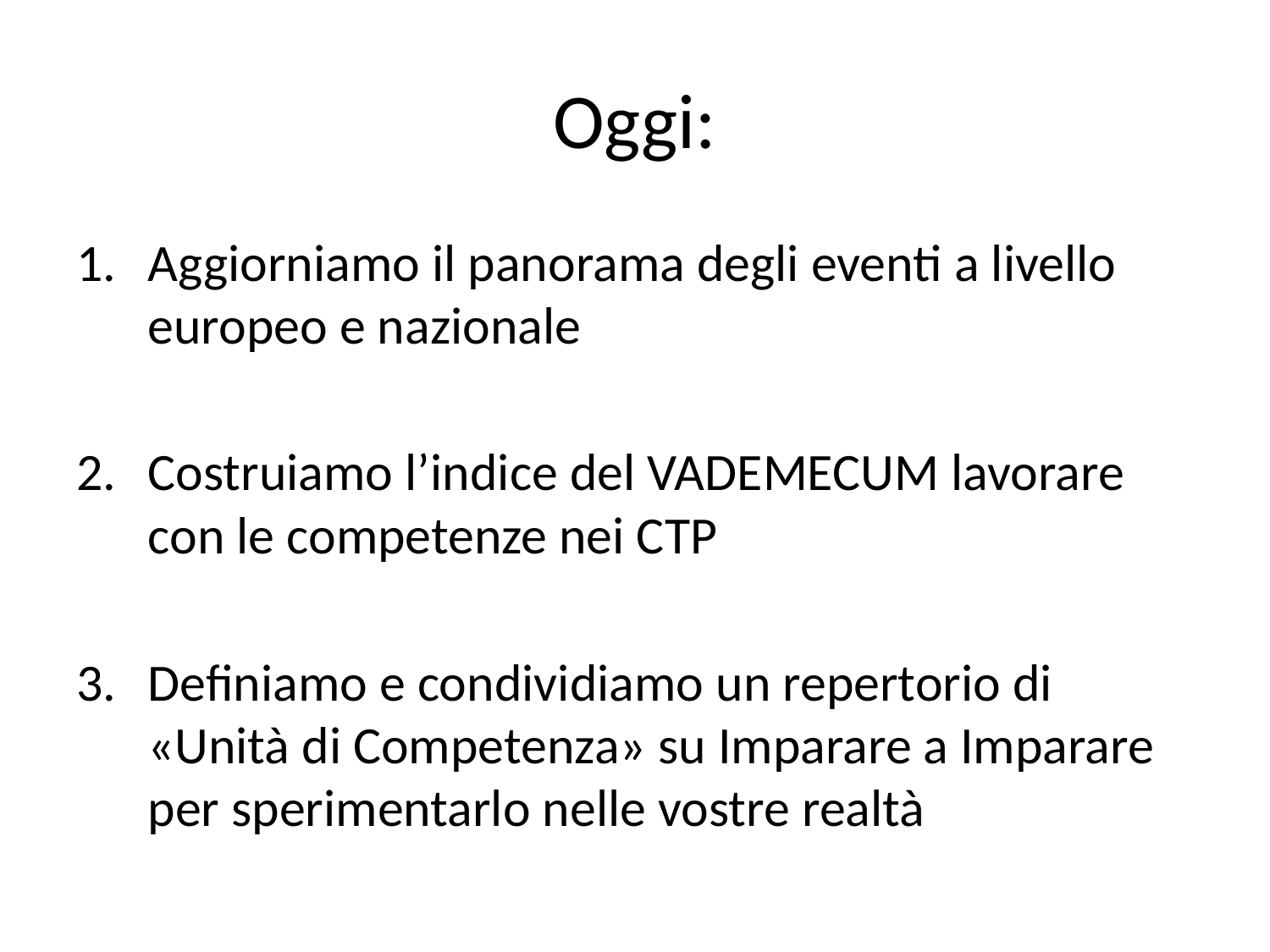

# Oggi:
Aggiorniamo il panorama degli eventi a livello europeo e nazionale

Costruiamo l’indice del VADEMECUM lavorare con le competenze nei CTP

Definiamo e condividiamo un repertorio di «Unità di Competenza» su Imparare a Imparare per sperimentarlo nelle vostre realtà